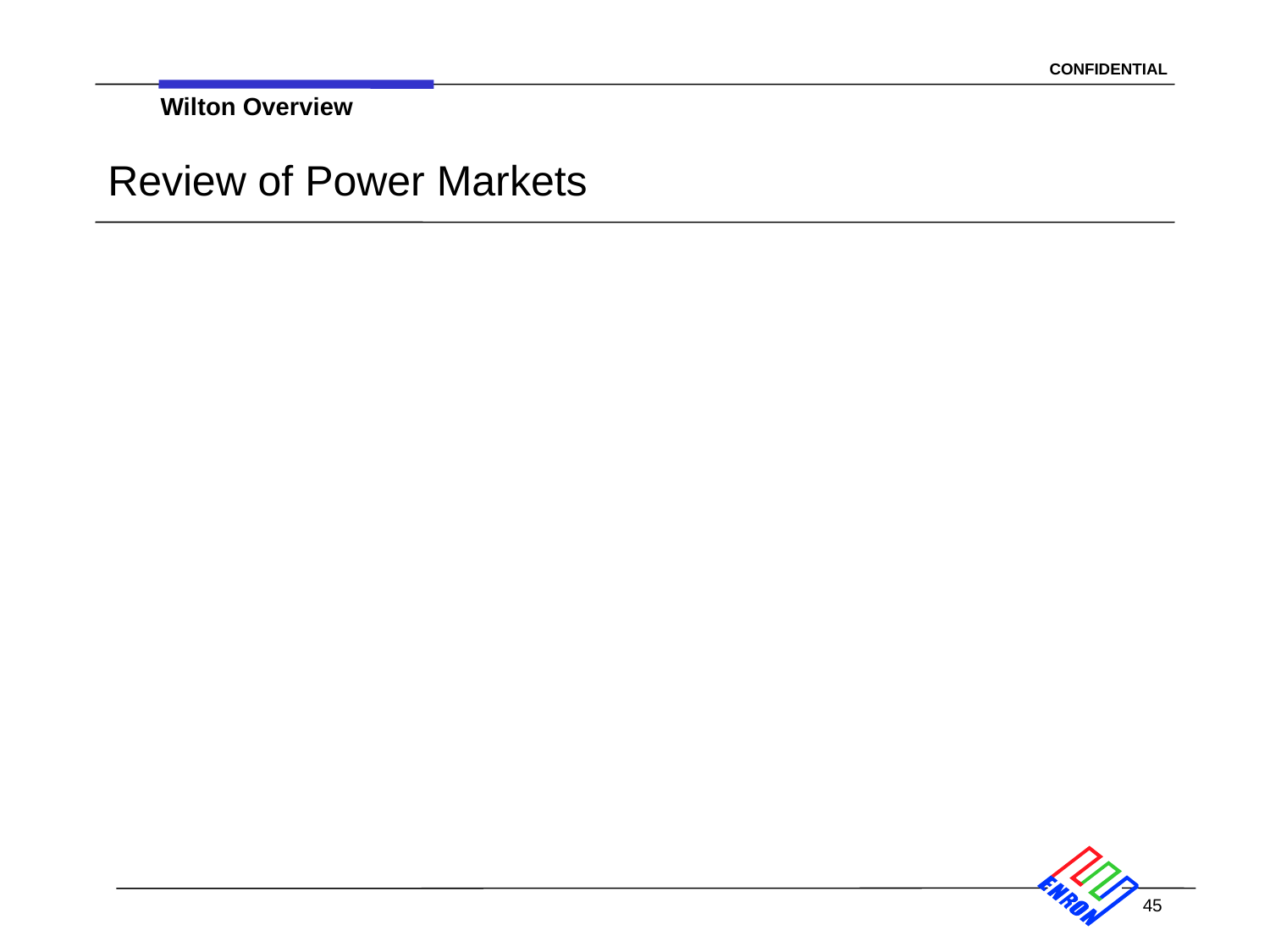

Wilton Overview
# Review of Power Markets

45